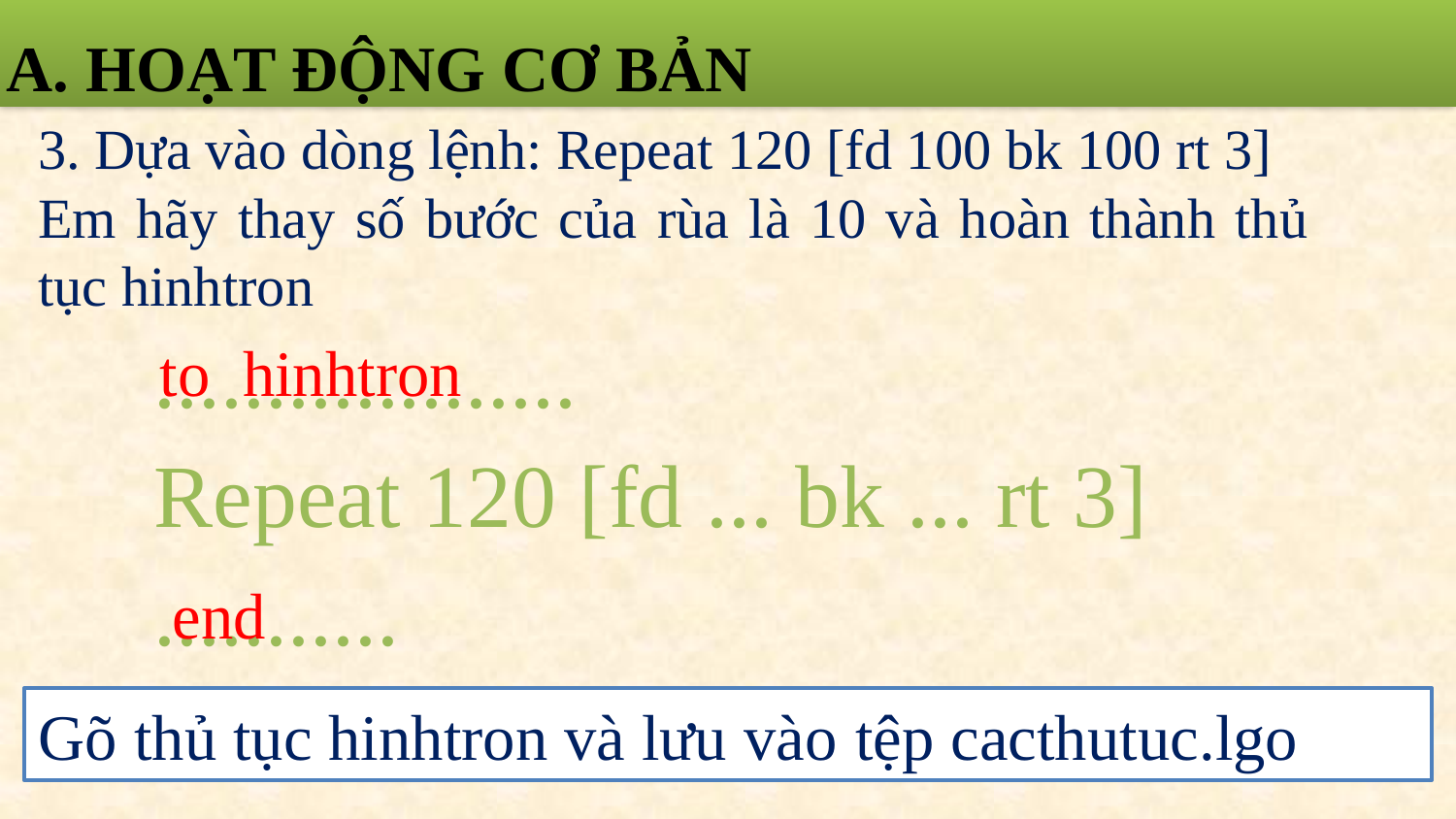

A. HOẠT ĐỘNG CƠ BẢN
3. Dựa vào dòng lệnh: Repeat 120 [fd 100 bk 100 rt 3]
Em hãy thay số bước của rùa là 10 và hoàn thành thủ tục hinhtron
10
10
...................
Repeat 120 [fd ... bk ... rt 3]
...........
to  hinhtron
end
Gõ thủ tục hinhtron và lưu vào tệp cacthutuc.lgo